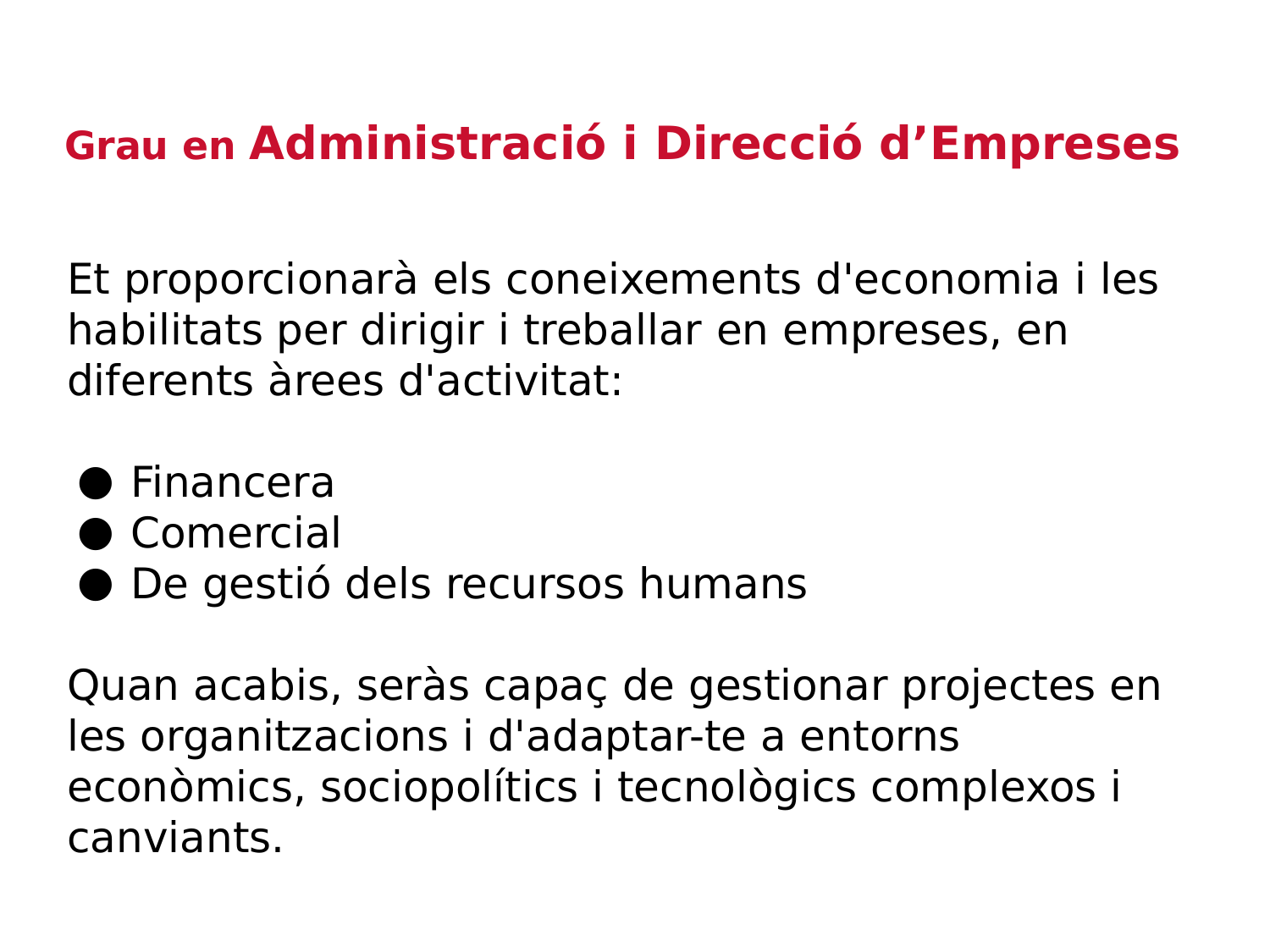

Grau en Administració i Direcció d’Empreses
Et proporcionarà els coneixements d'economia i les habilitats per dirigir i treballar en empreses, en diferents àrees d'activitat:

Financera
Comercial
De gestió dels recursos humans

Quan acabis, seràs capaç de gestionar projectes en les organitzacions i d'adaptar-te a entorns econòmics, sociopolítics i tecnològics complexos i canviants.